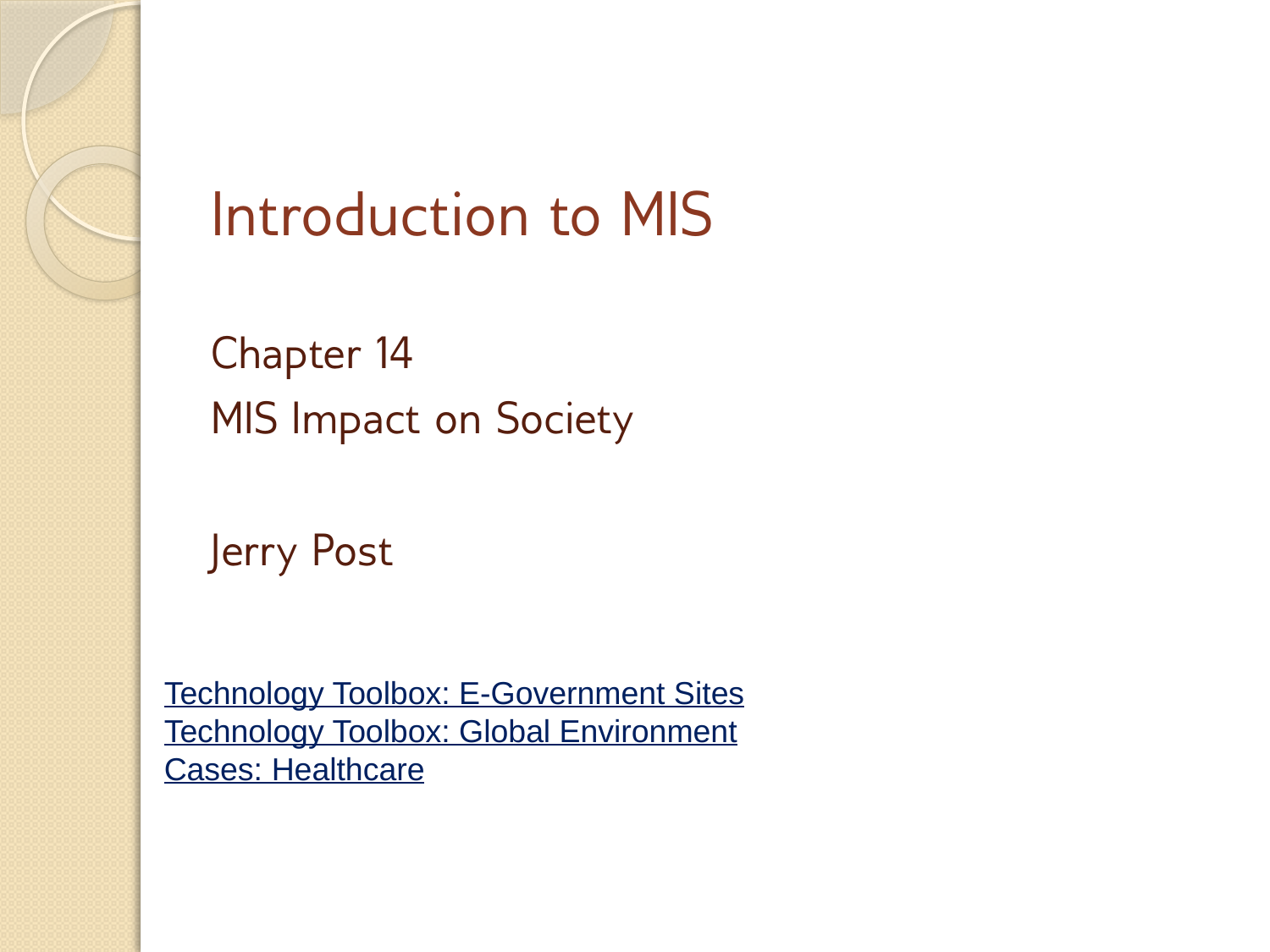

# Introduction to MIS

Chapter 14
MIS Impact on Society

Jerry Post
Technology Toolbox: E-Government Sites
Technology Toolbox: Global Environment
Cases: Healthcare